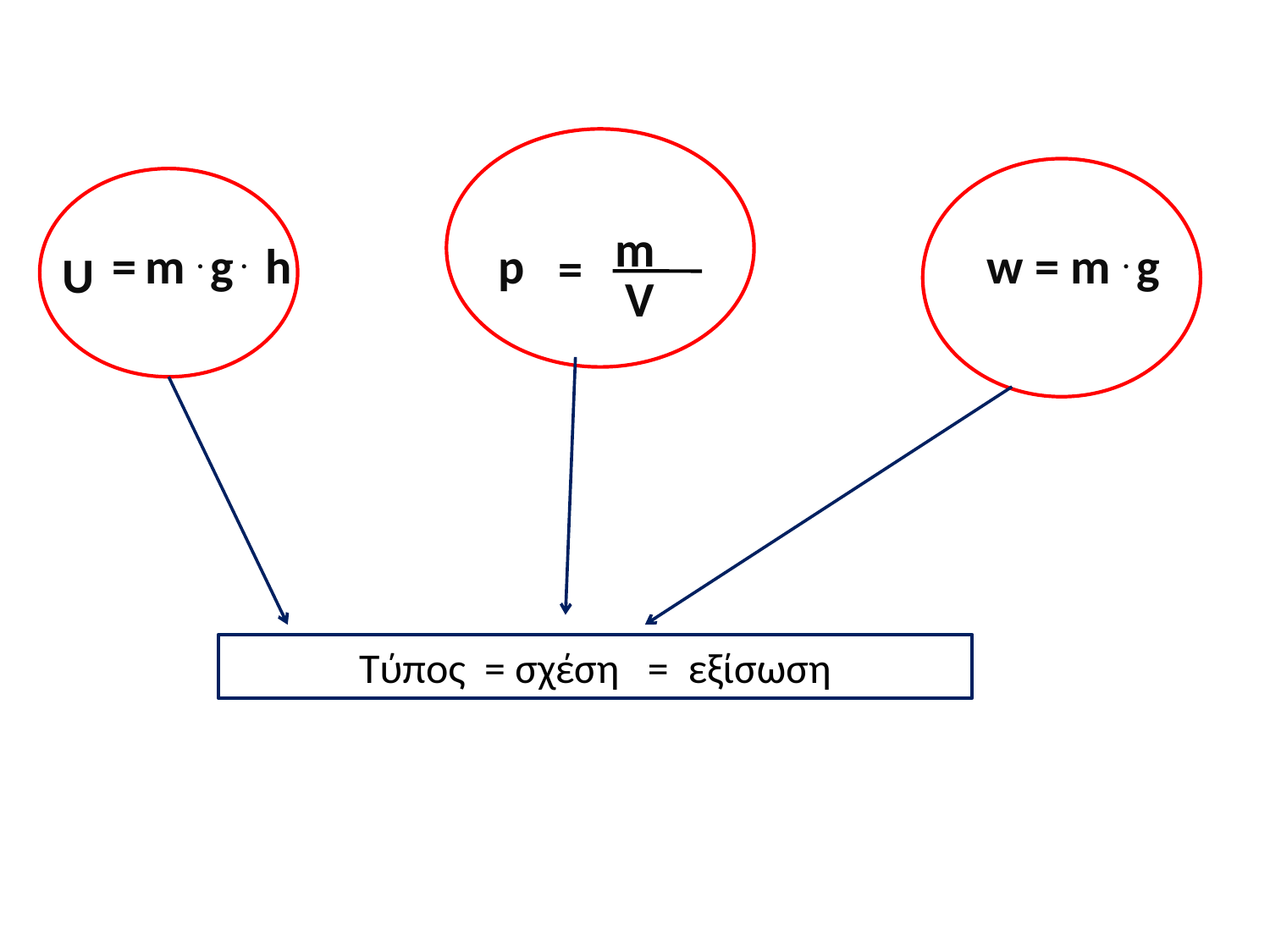

m
=
m . g .  h
p
w = m . g
=
U
V
Τύπος  = σχέση   =  εξίσωση